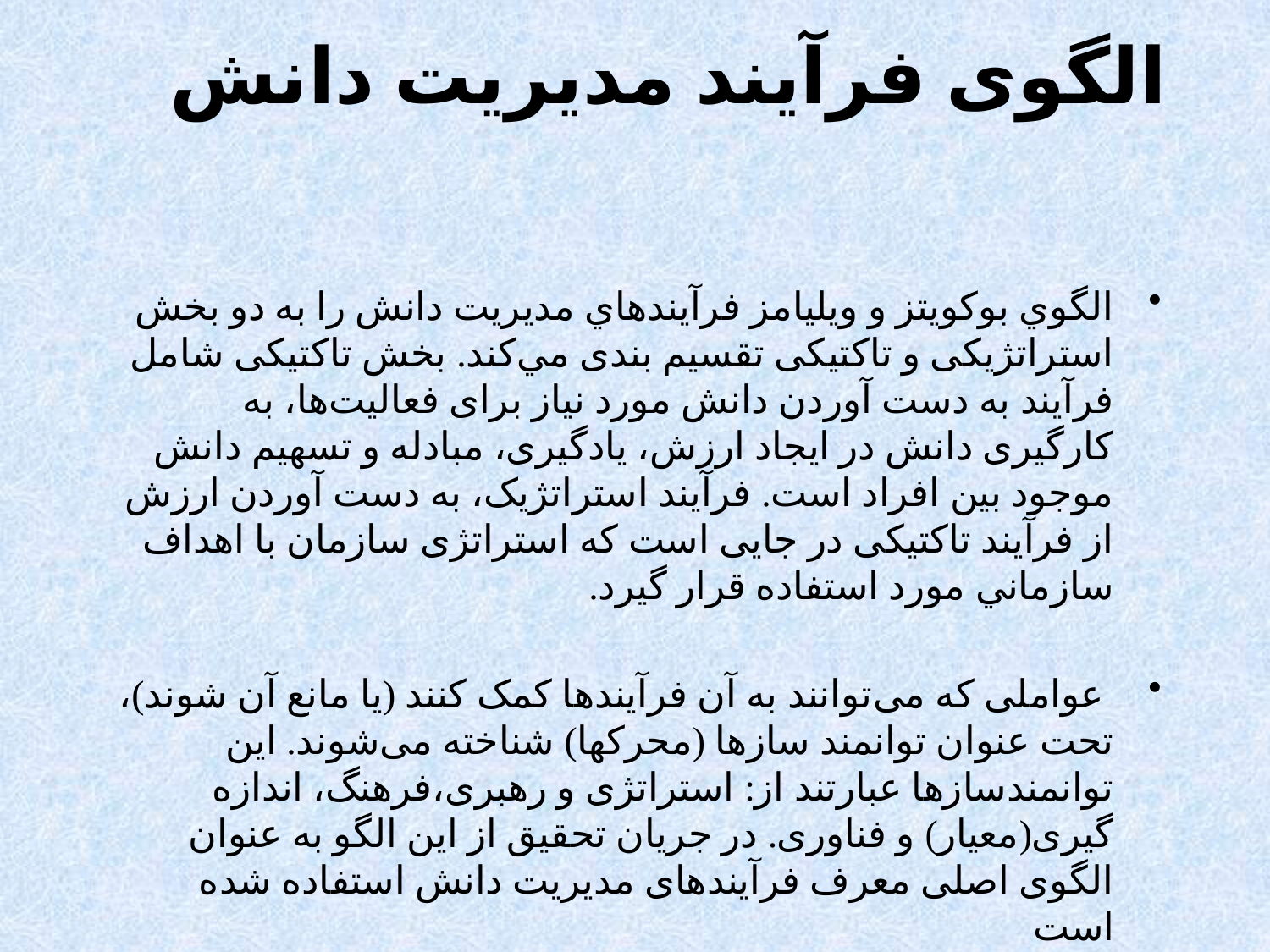

# الگوی فرآيند مديريت دانش
الگوي بوکويتز و ويليامز فرآيندهاي مديريت دانش را به دو بخش استراتژيکی و تاکتيکی تقسيم بندی مي‌کند. بخش تاکتيکی شامل فرآيند به دست آوردن دانش مورد نياز برای فعاليت‌ها، به کارگیری دانش در ايجاد ارزش، يادگيری، مبادله و تسهيم دانش موجود بين افراد است. فرآيند استراتژيک، به دست آوردن ارزش از فرآيند تاکتيکی در جايی است که استراتژی سازمان با اهداف سازماني مورد استفاده قرار گيرد.

 عواملی که می‌توانند به آن فرآيندها کمک کنند (يا مانع آن شوند)، تحت عنوان توانمند سازها (محرکها) شناخته می‌شوند. اين توانمندسازها عبارتند از: استراتژی و رهبری،فرهنگ، اندازه گيری(معيار) و فناوری. در جريان تحقيق از اين الگو به عنوان الگوی اصلی معرف فرآيندهای مديريت دانش استفاده شده است